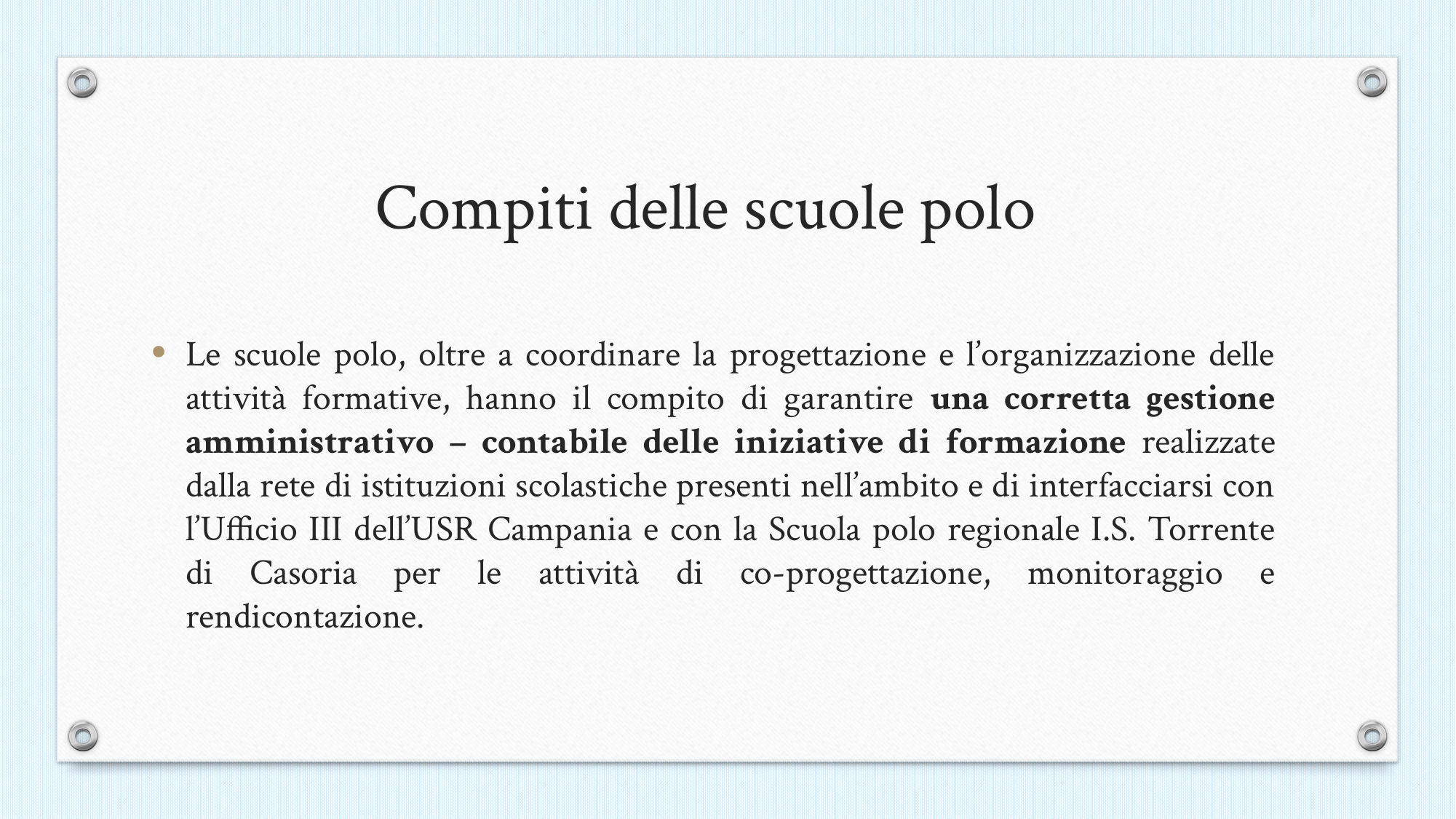

Compiti delle scuole polo
Le scuole polo, oltre a coordinare la progettazione e l’organizzazione delle attività formative, hanno il compito di garantire una corretta gestione amministrativo – contabile delle iniziative di formazione realizzate dalla rete di istituzioni scolastiche presenti nell’ambito e di interfacciarsi con l’Ufficio III dell’USR Campania e con la Scuola polo regionale I.S. Torrente di Casoria per le attività di co-progettazione, monitoraggio e rendicontazione.